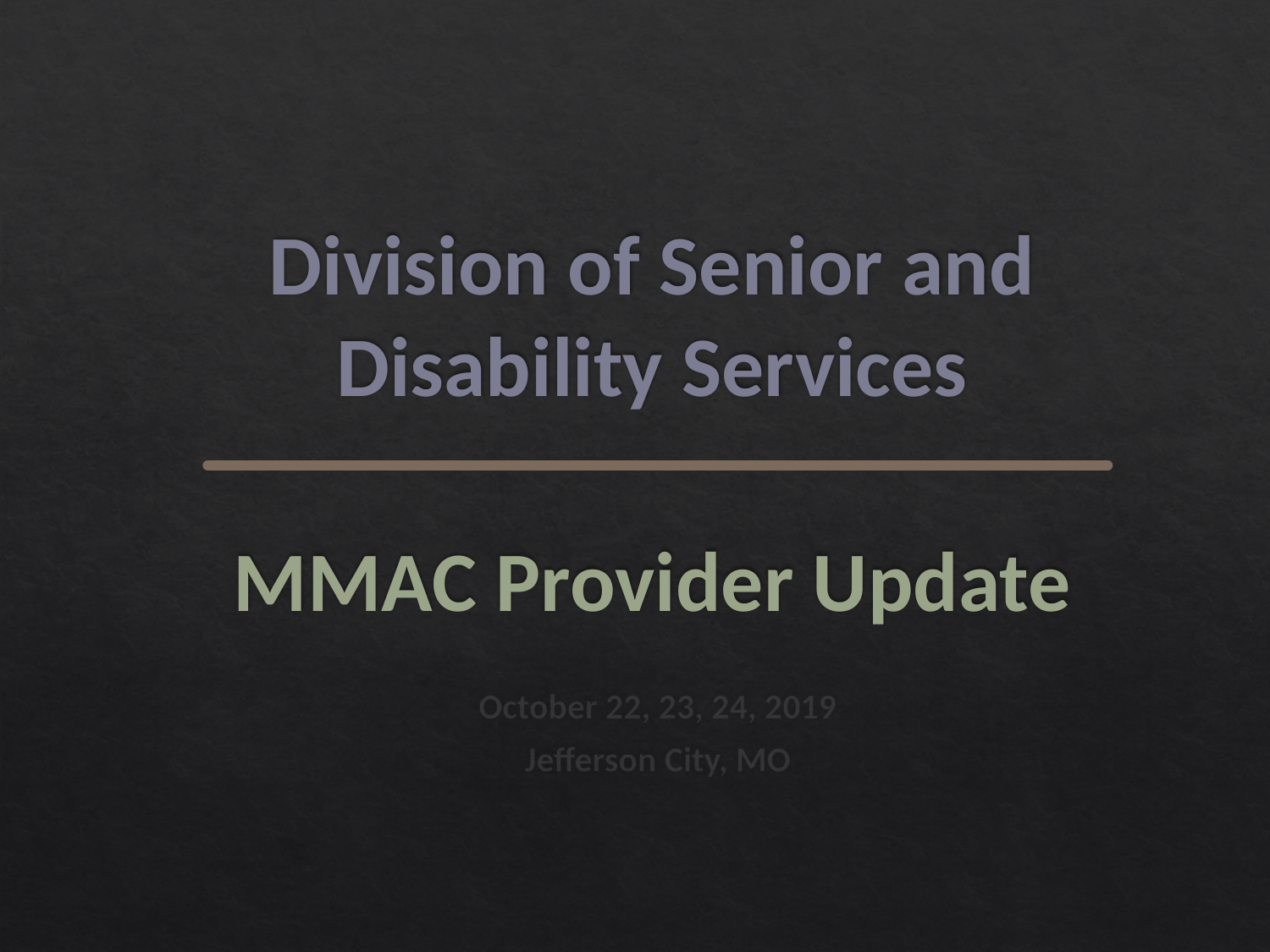

# Division of Senior and Disability Services MMAC Provider Update
October 22, 23, 24, 2019
Jefferson City, MO